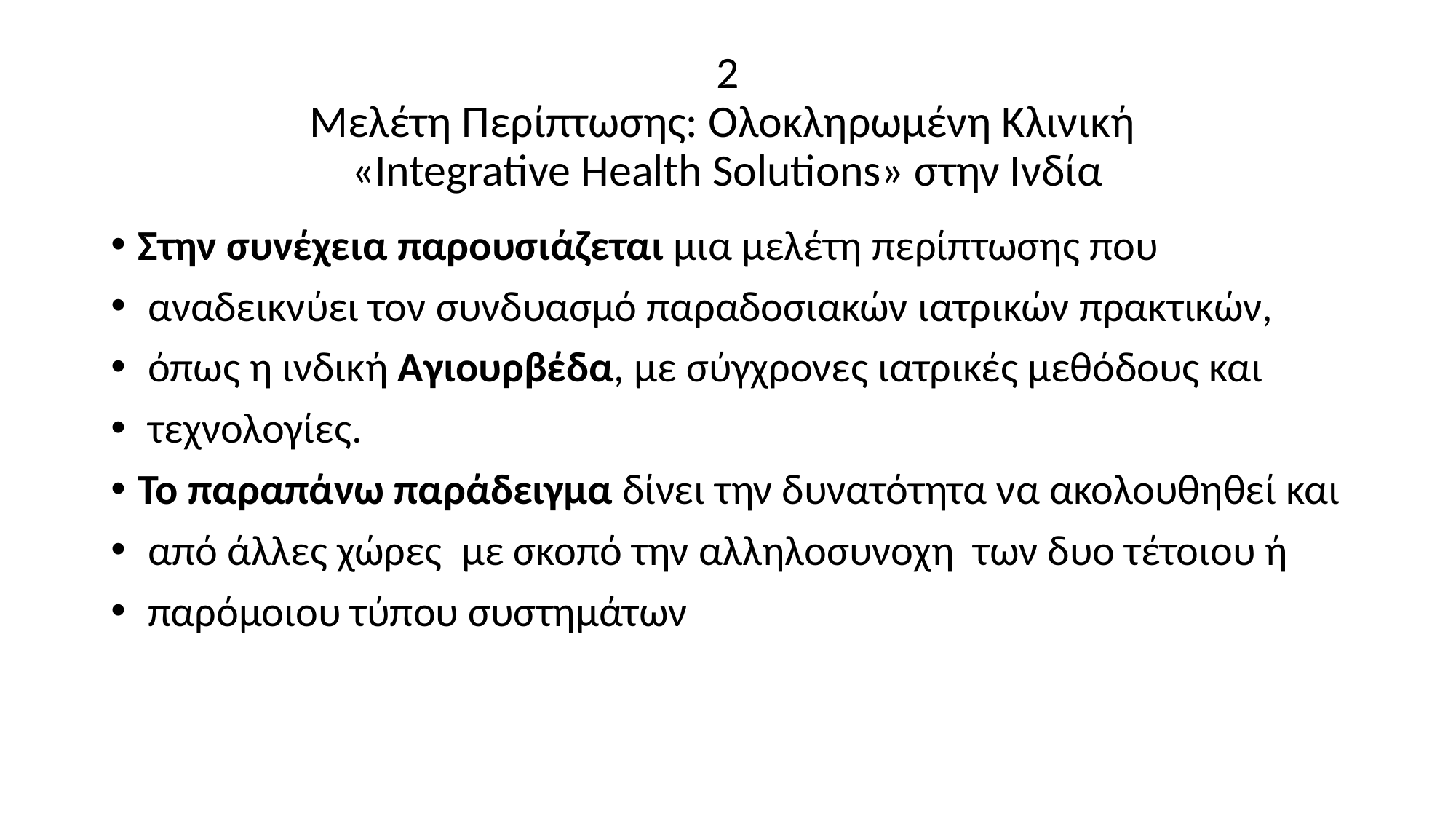

# 2 Μελέτη Περίπτωσης: Ολοκληρωμένη Κλινική «Integrative Health Solutions» στην Ινδία
Στην συνέχεια παρουσιάζεται μια μελέτη περίπτωσης που
 αναδεικνύει τον συνδυασμό παραδοσιακών ιατρικών πρακτικών,
 όπως η ινδική Αγιουρβέδα, με σύγχρονες ιατρικές μεθόδους και
 τεχνολογίες.
Το παραπάνω παράδειγμα δίνει την δυνατότητα να ακολουθηθεί και
 από άλλες χώρες  με σκοπό την αλληλοσυνοχη  των δυο τέτοιου ή
 παρόμοιου τύπου συστημάτων